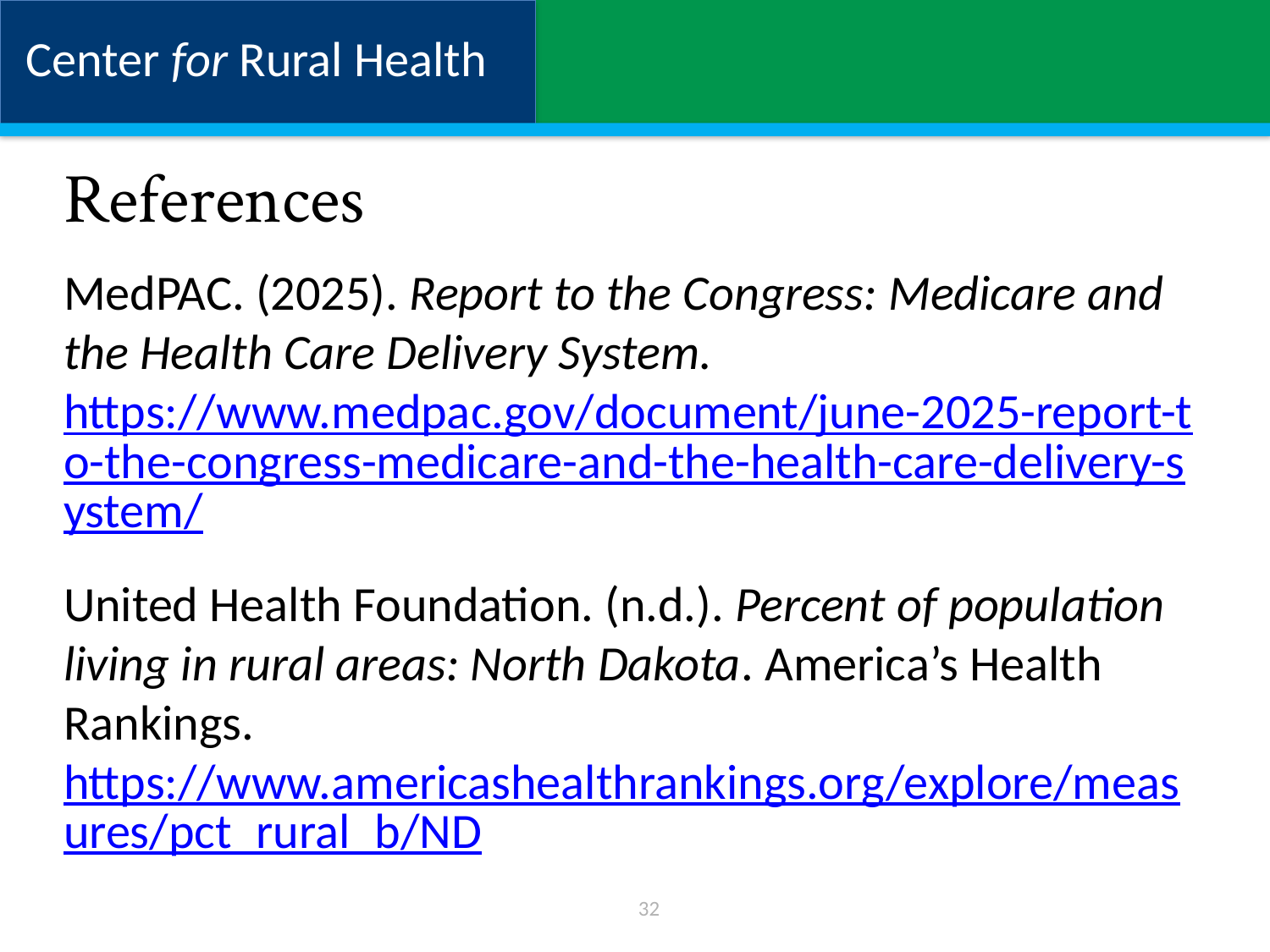

# References
MedPAC. (2025). Report to the Congress: Medicare and the Health Care Delivery System. https://www.medpac.gov/document/june-2025-report-to-the-congress-medicare-and-the-health-care-delivery-system/

United Health Foundation. (n.d.). Percent of population living in rural areas: North Dakota. America’s Health Rankings. https://www.americashealthrankings.org/explore/measures/pct_rural_b/ND
32